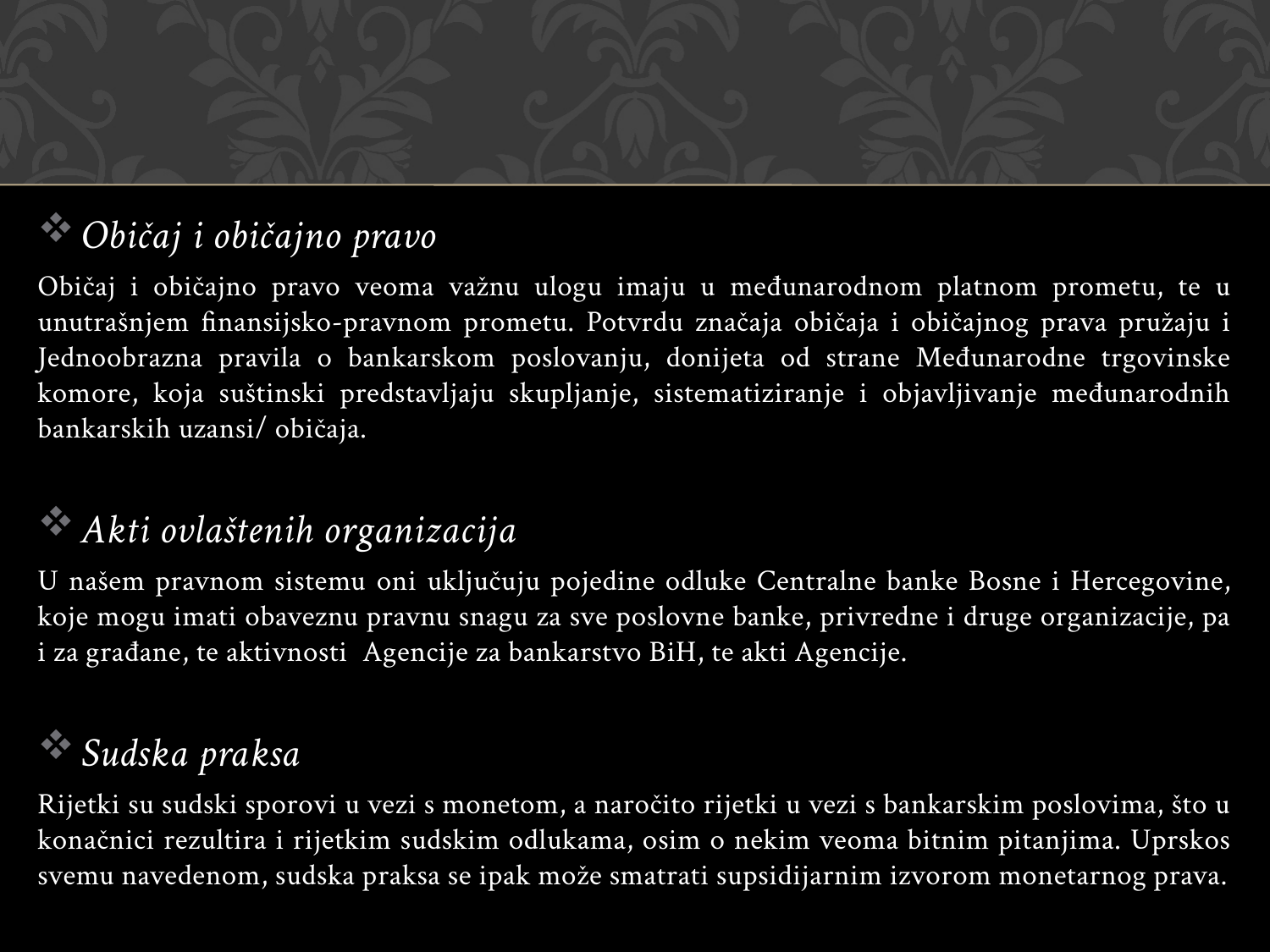

Običaj i običajno pravo
Običaj i običajno pravo veoma važnu ulogu imaju u međunarodnom platnom prometu, te u unutrašnjem finansijsko-pravnom prometu. Potvrdu značaja običaja i običajnog prava pružaju i Jednoobrazna pravila o bankarskom poslovanju, donijeta od strane Međunarodne trgovinske komore, koja suštinski predstavljaju skupljanje, sistematiziranje i objavljivanje međunarodnih bankarskih uzansi/ običaja.

Akti ovlaštenih organizacija
U našem pravnom sistemu oni uključuju pojedine odluke Centralne banke Bosne i Hercegovine, koje mogu imati obaveznu pravnu snagu za sve poslovne banke, privredne i druge organizacije, pa i za građane, te aktivnosti  Agencije za bankarstvo BiH, te akti Agencije.

Sudska praksa
Rijetki su sudski sporovi u vezi s monetom, a naročito rijetki u vezi s bankarskim poslovima, što u konačnici rezultira i rijetkim sudskim odlukama, osim o nekim veoma bitnim pitanjima. Uprskos svemu navedenom, sudska praksa se ipak može smatrati supsidijarnim izvorom monetarnog prava.